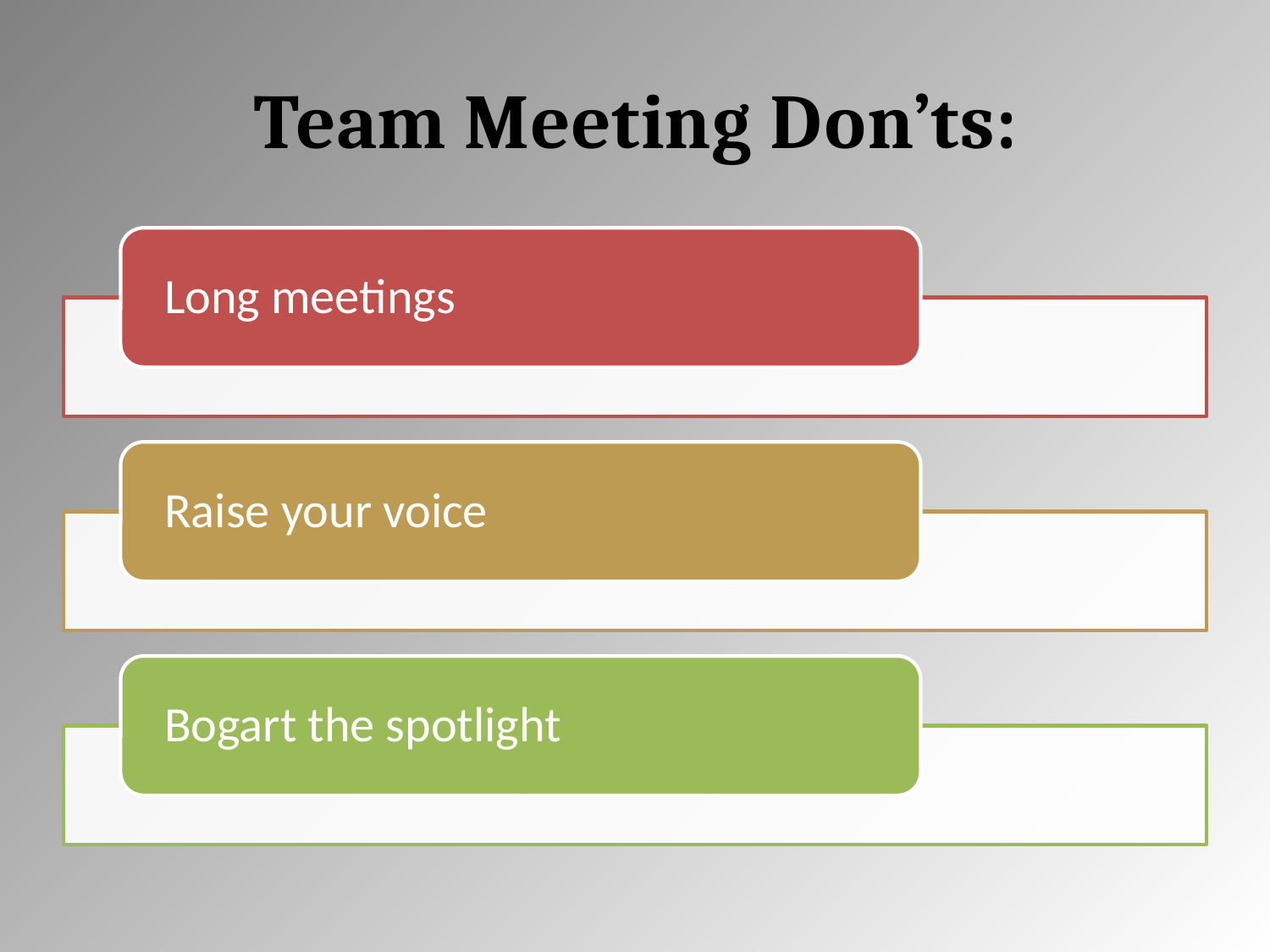

# Team Meeting Don’ts:
Long meetings
Raise your voice
Bogart the spotlight